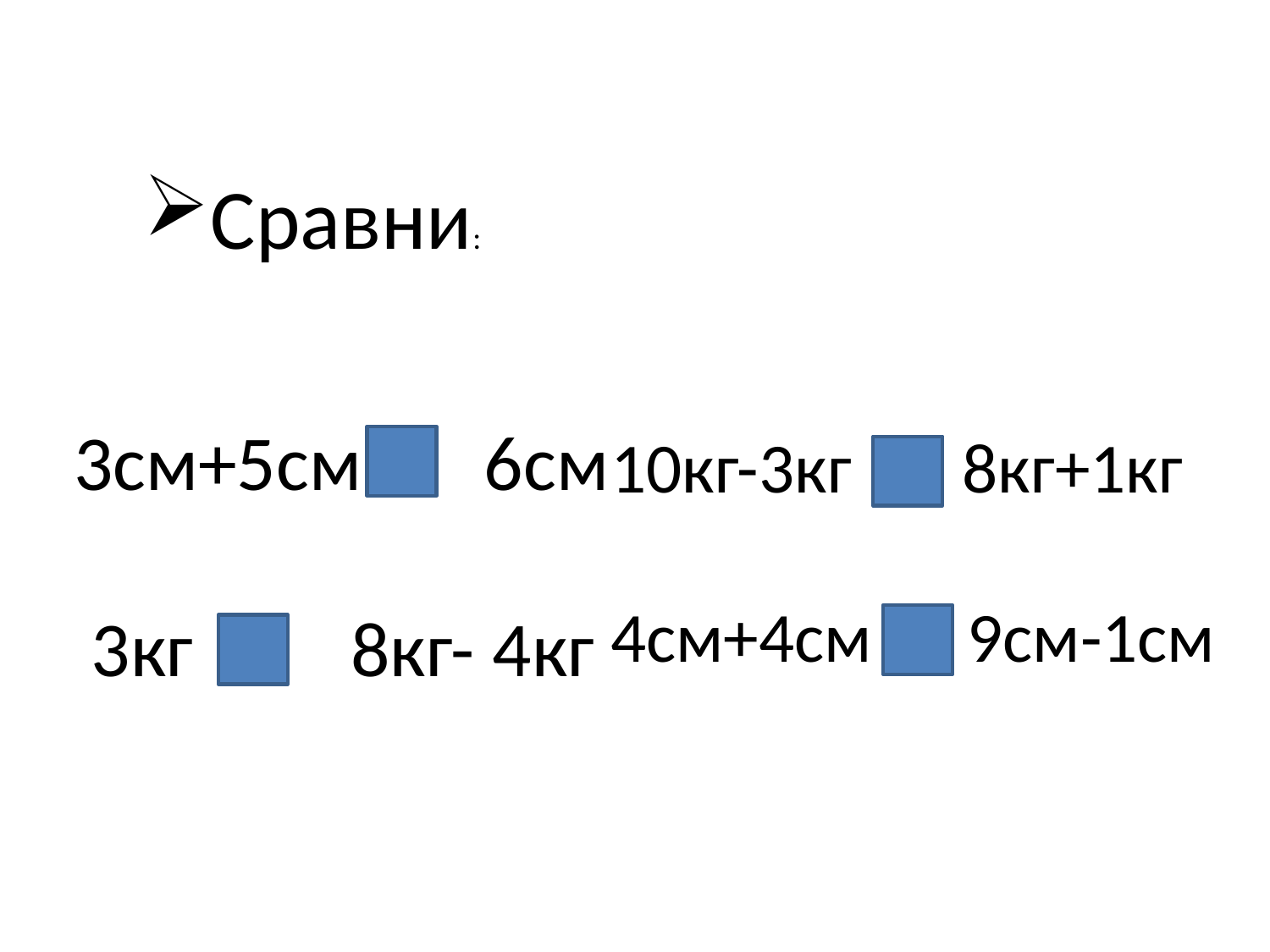

Сравни:
3см+5см       6см

 3кг         8кг- 4кг
10кг-3кг       8кг+1кг

4см+4см      9см-1см